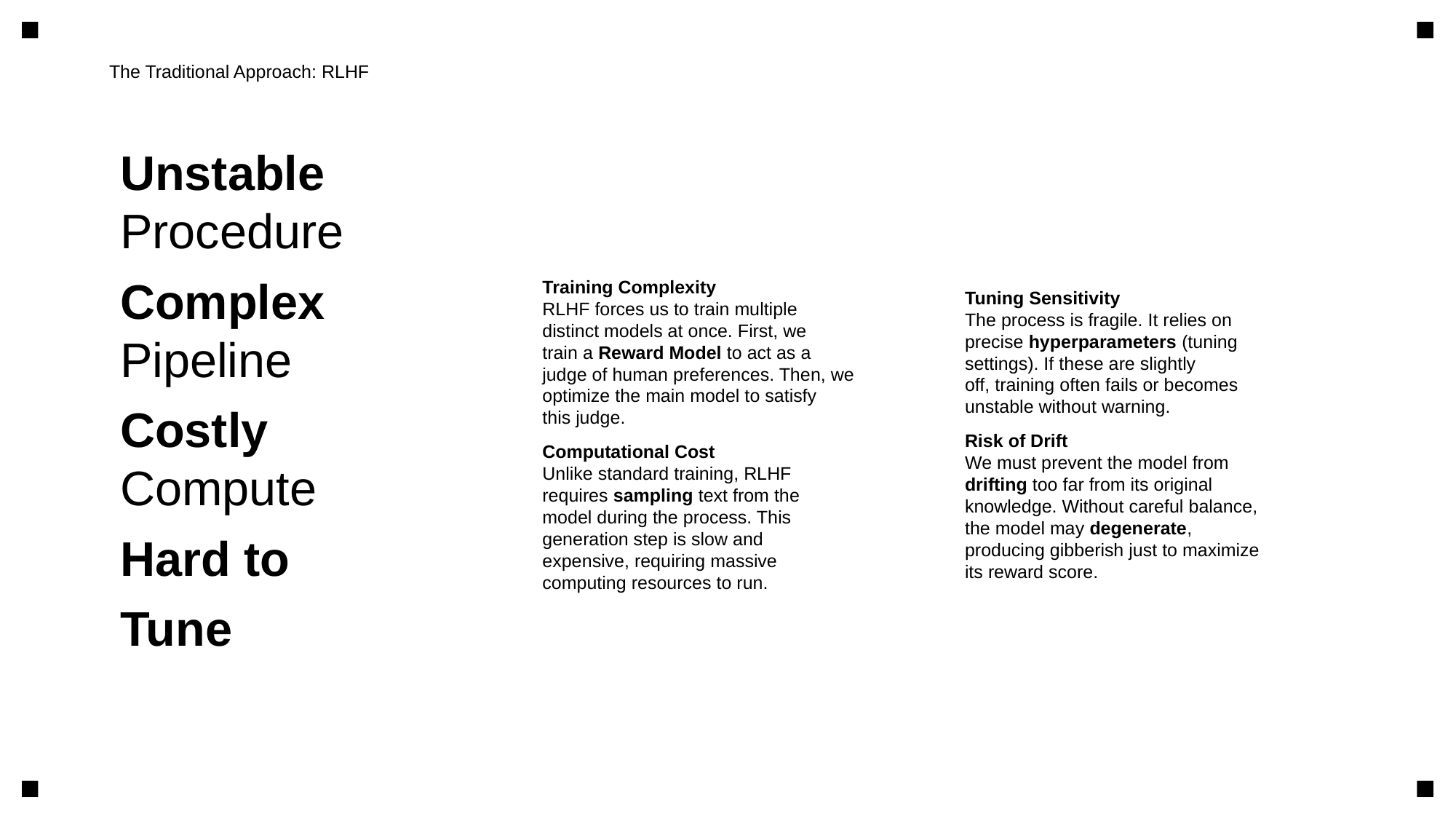

The Traditional Approach: RLHF
Unstable
Procedure
Complex
Pipeline
Costly
Compute
Hard to
Tune
Training Complexity
RLHF forces us to train multiple
distinct models at once. First, we
train a Reward Model to act as a
judge of human preferences. Then, we
optimize the main model to satisfy
this judge.
Computational Cost
Unlike standard training, RLHF
requires sampling text from the
model during the process. This
generation step is slow and
expensive, requiring massive
computing resources to run.
Tuning Sensitivity
The process is fragile. It relies on
precise hyperparameters (tuning
settings). If these are slightly
off, training often fails or becomes
unstable without warning.
Risk of Drift
We must prevent the model from
drifting too far from its original
knowledge. Without careful balance,
the model may degenerate,
producing gibberish just to maximize
its reward score.